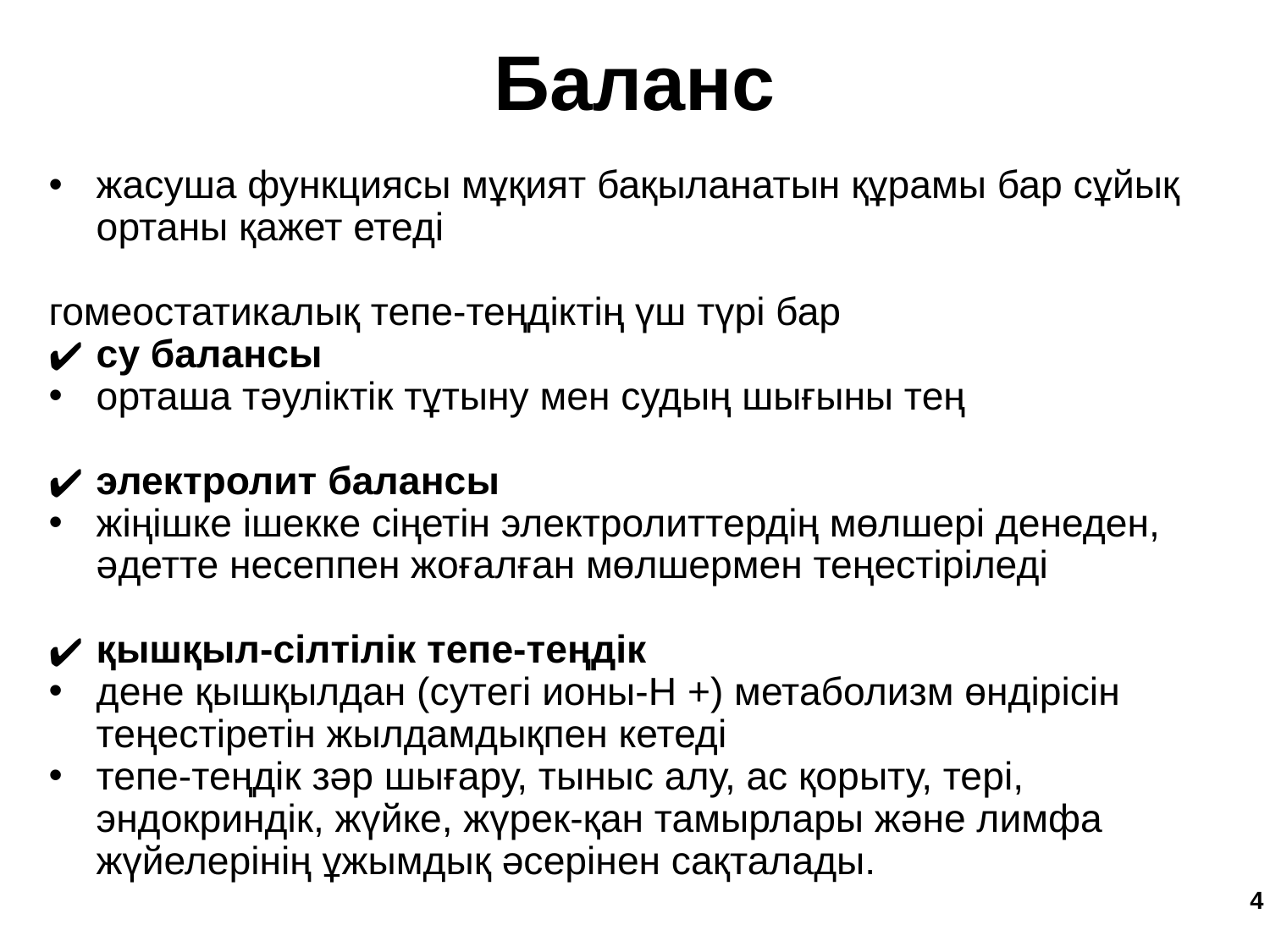

Баланс
жасуша функциясы мұқият бақыланатын құрамы бар сұйық ортаны қажет етеді

гомеостатикалық тепе-теңдіктің үш түрі бар
су балансы
орташа тәуліктік тұтыну мен судың шығыны тең

электролит балансы
жіңішке ішекке сіңетін электролиттердің мөлшері денеден, әдетте несеппен жоғалған мөлшермен теңестіріледі

қышқыл-сілтілік тепе-теңдік
дене қышқылдан (сутегі ионы-H +) метаболизм өндірісін теңестіретін жылдамдықпен кетеді
тепе-теңдік зәр шығару, тыныс алу, ас қорыту, тері, эндокриндік, жүйке, жүрек-қан тамырлары және лимфа жүйелерінің ұжымдық әсерінен сақталады.
4